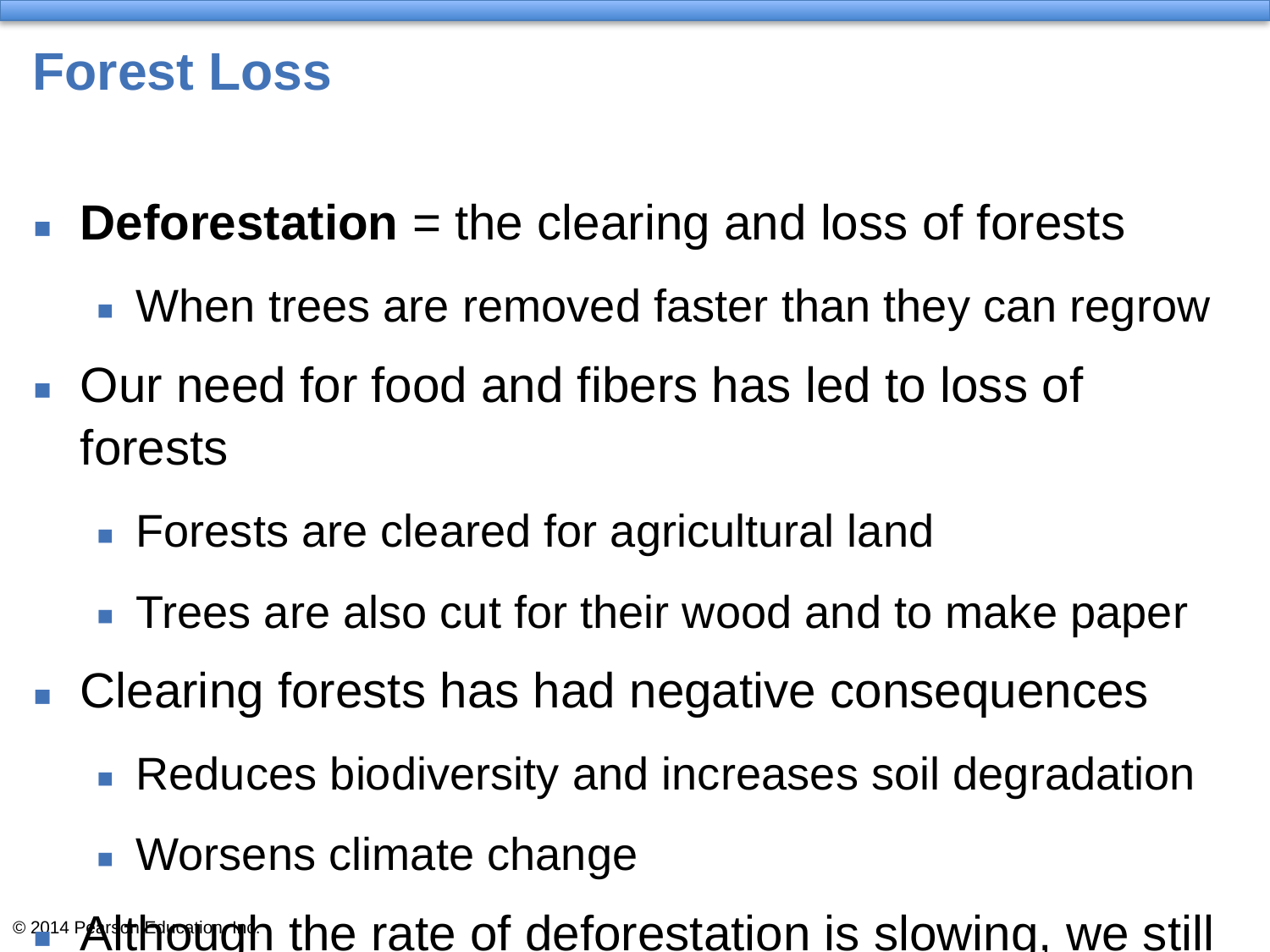

# Forest Loss
Deforestation = the clearing and loss of forests
When trees are removed faster than they can regrow
Our need for food and fibers has led to loss of forests
Forests are cleared for agricultural land
Trees are also cut for their wood and to make paper
Clearing forests has had negative consequences
Reduces biodiversity and increases soil degradation
Worsens climate change
Although the rate of deforestation is slowing, we still lose 13 million hectares (32 million acres) per year